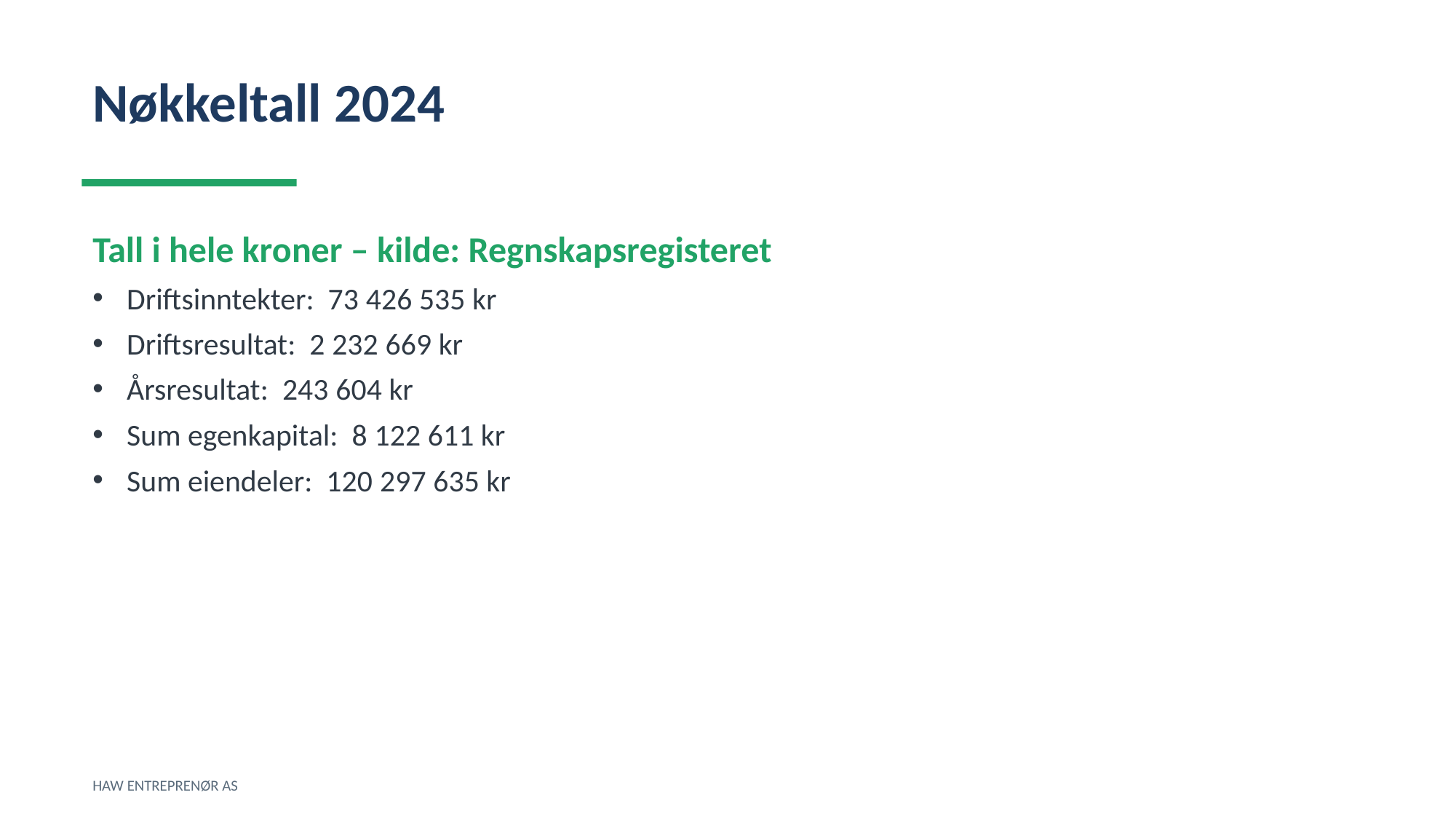

Nøkkeltall 2024

Tall i hele kroner – kilde: Regnskapsregisteret
Driftsinntekter:  73 426 535 kr
Driftsresultat:  2 232 669 kr
Årsresultat:  243 604 kr
Sum egenkapital:  8 122 611 kr
Sum eiendeler:  120 297 635 kr
HAW ENTREPRENØR AS